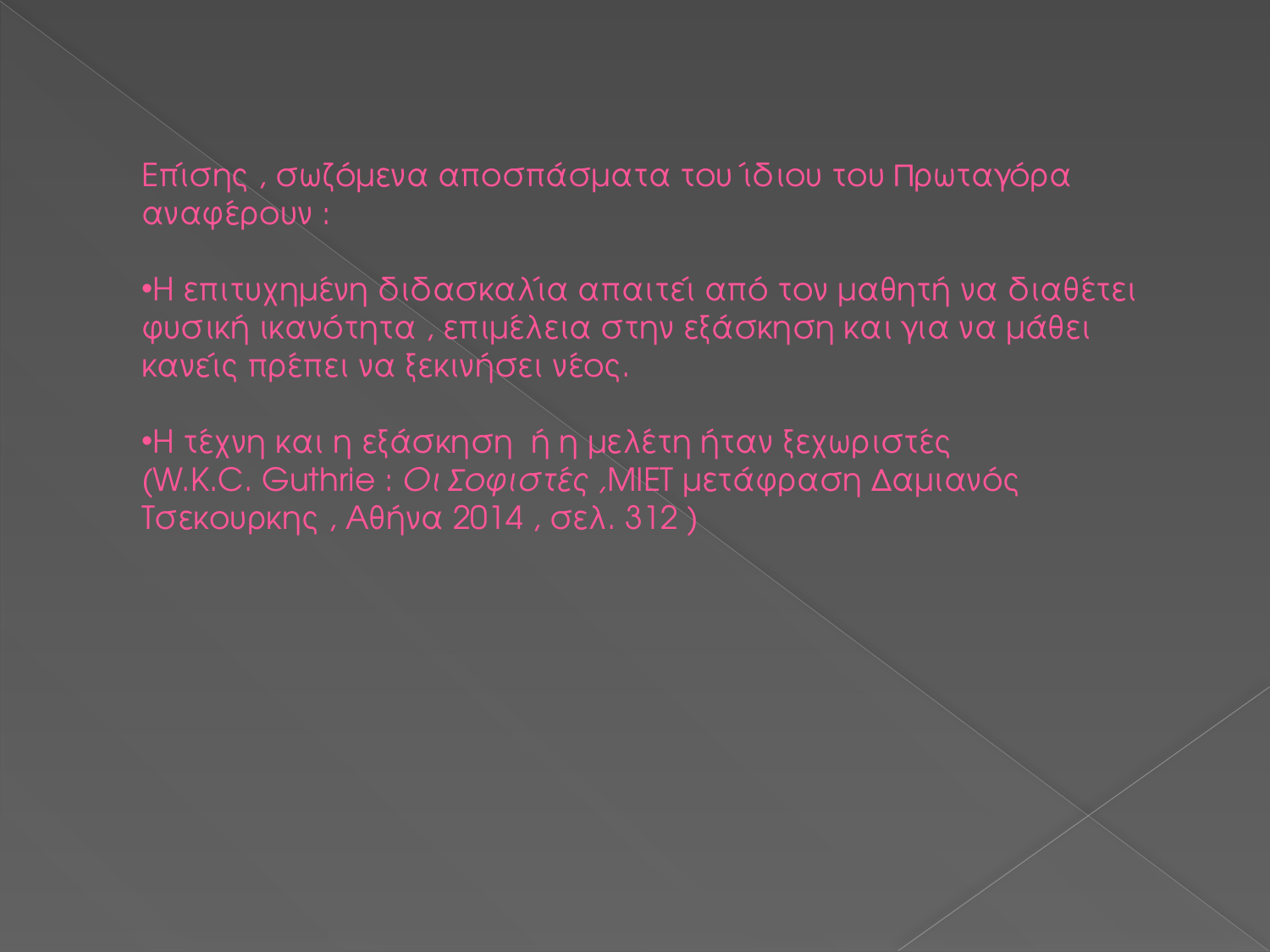

Επίσης , σωζόμενα αποσπάσματα του ίδιου του Πρωταγόρα αναφέρουν :

Η επιτυχημένη διδασκαλία απαιτεί από τον μαθητή να διαθέτει φυσική ικανότητα , επιμέλεια στην εξάσκηση και για να μάθει κανείς πρέπει να ξεκινήσει νέος.
Η τέχνη και η εξάσκηση  ή η μελέτη ήταν ξεχωριστές
(W.K.C. Guthrie : Οι Σοφιστές ,ΜΙΕΤ μετάφραση Δαμιανός Τσεκουρκης , Αθήνα 2014 , σελ. 312 )